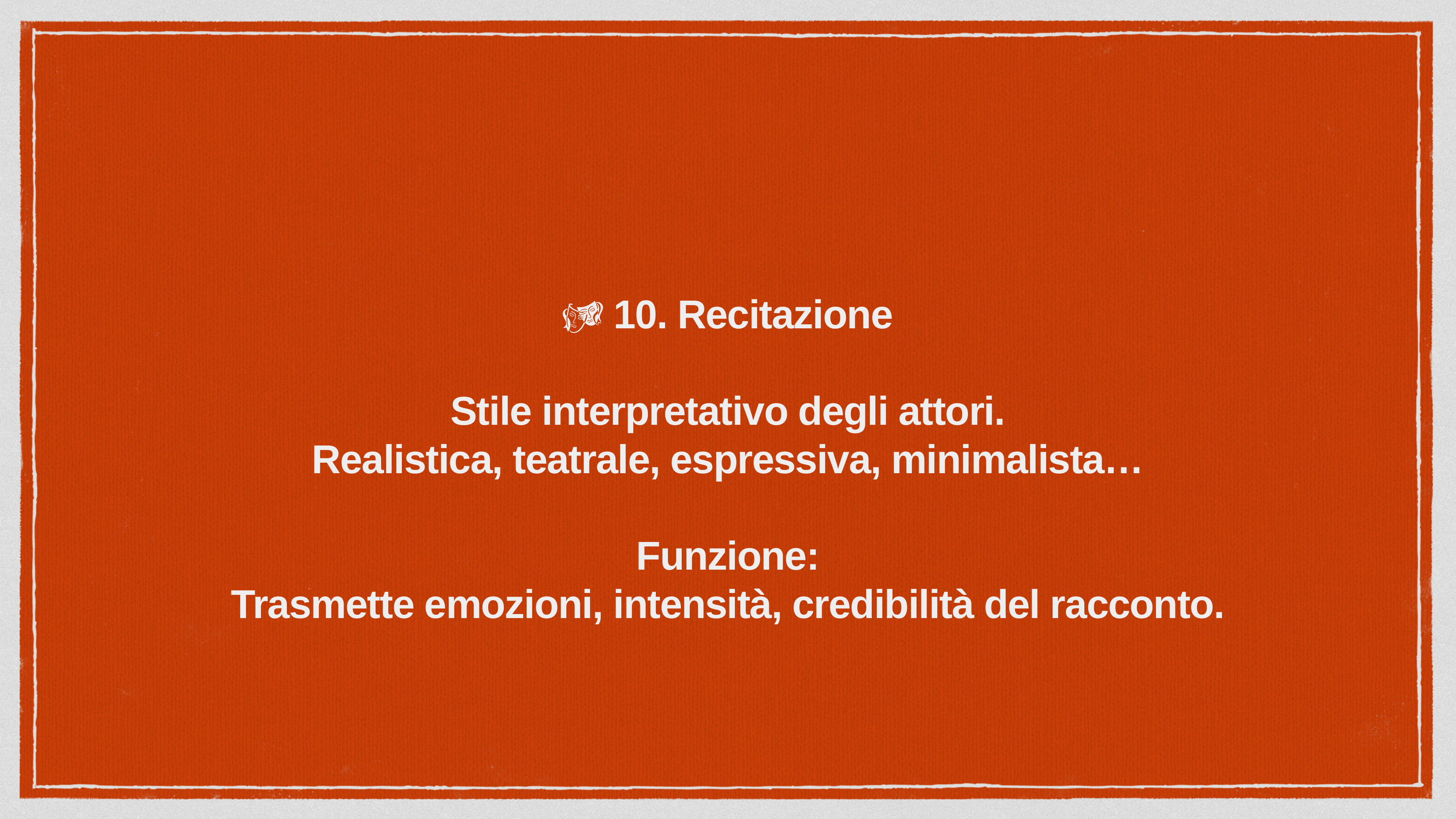

# 🎭 10. Recitazione

Stile interpretativo degli attori.
Realistica, teatrale, espressiva, minimalista…

Funzione:
Trasmette emozioni, intensità, credibilità del racconto.